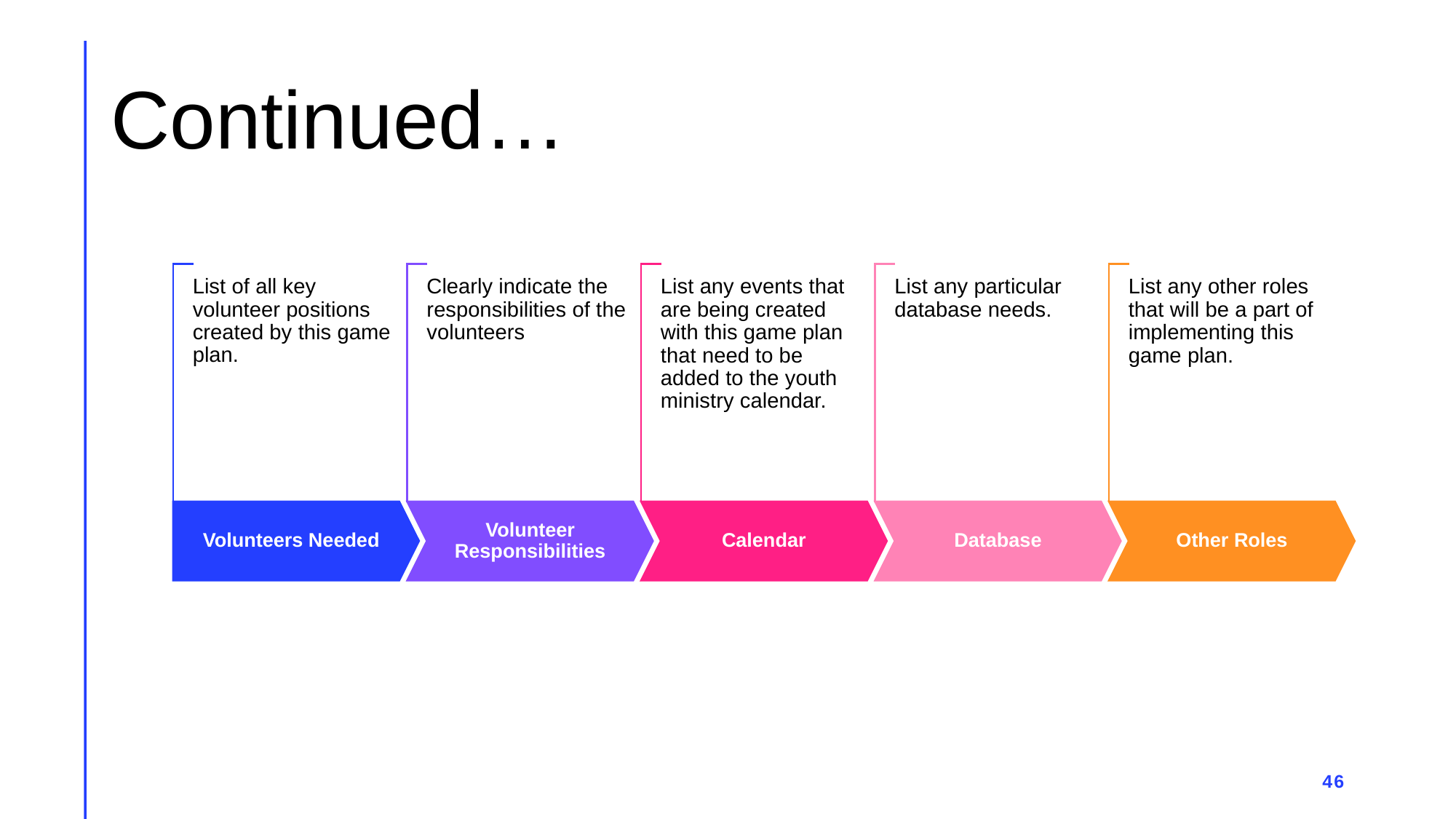

# Continued…
Volunteers Needed
List of all key volunteer positions created by this game plan.
Volunteer Responsibilities
Clearly indicate the responsibilities of the volunteers
Calendar
List any events that are being created with this game plan that need to be added to the youth ministry calendar.
Database
List any particular database needs.
Other Roles
List any other roles that will be a part of implementing this game plan.
46